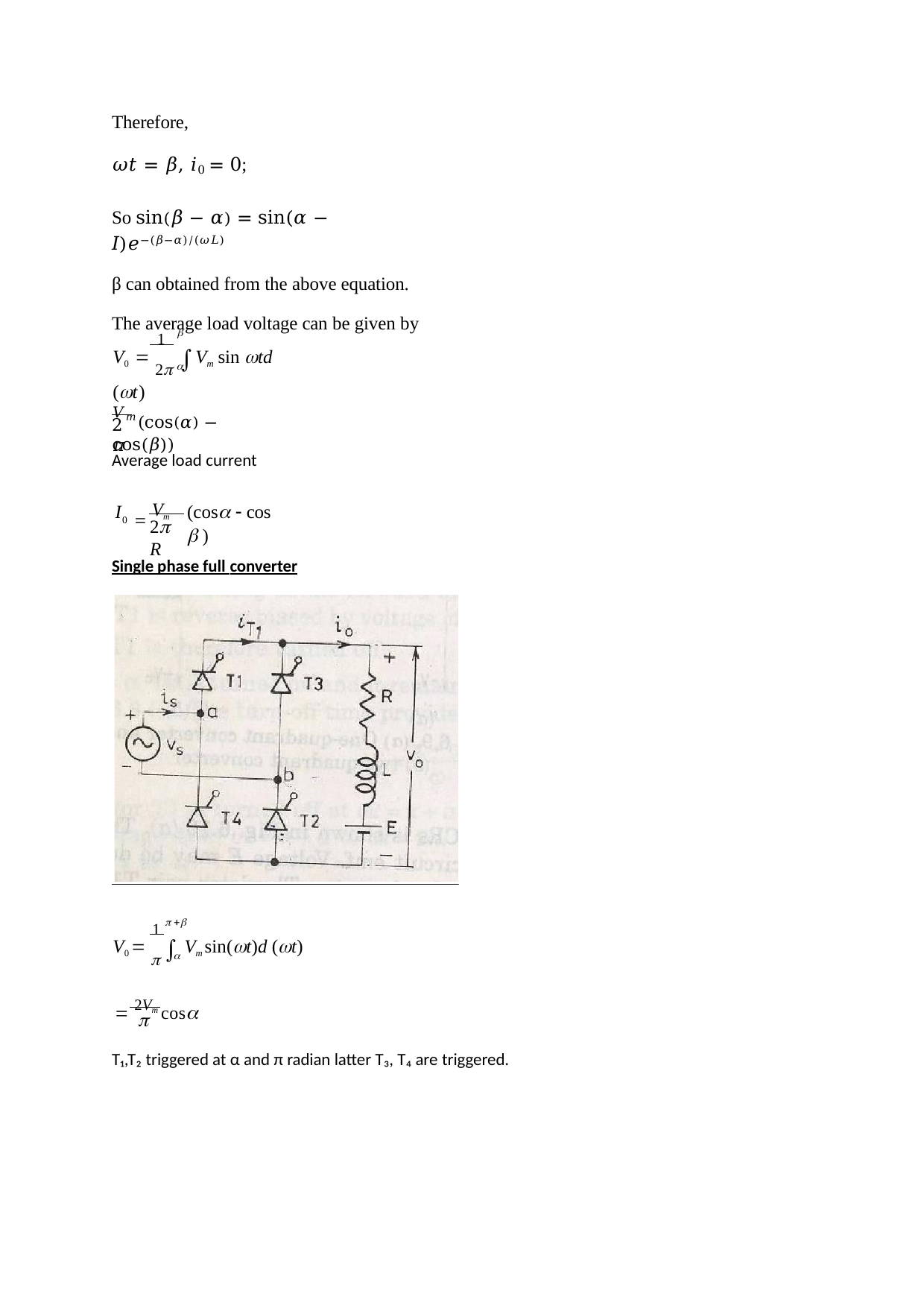

Therefore,

𝜔𝑡 = 𝛽, 𝑖0 = 0;
So sin(𝛽 − 𝛼) = sin(𝛼 − 𝐼)𝑒−(𝛽−𝛼)/(𝜔𝐿)
β can obtained from the above equation.  The average load voltage can be given by
1 β
V0  = 2π ∫Vm sin ωtd (ωt)

α
𝑉𝑚 (cos(𝛼) − cos(𝛽))
2𝜋

Average load current
= Vm
(cosα − cos β )
I
0
2π R

Single phase full converter

1 π +β
V0 = π ∫ Vm sin(ωt)d (ωt)

α
= 2Vm cosα
π

T₁,T₂ triggered at α and π radian latter T₃, T₄ are triggered.